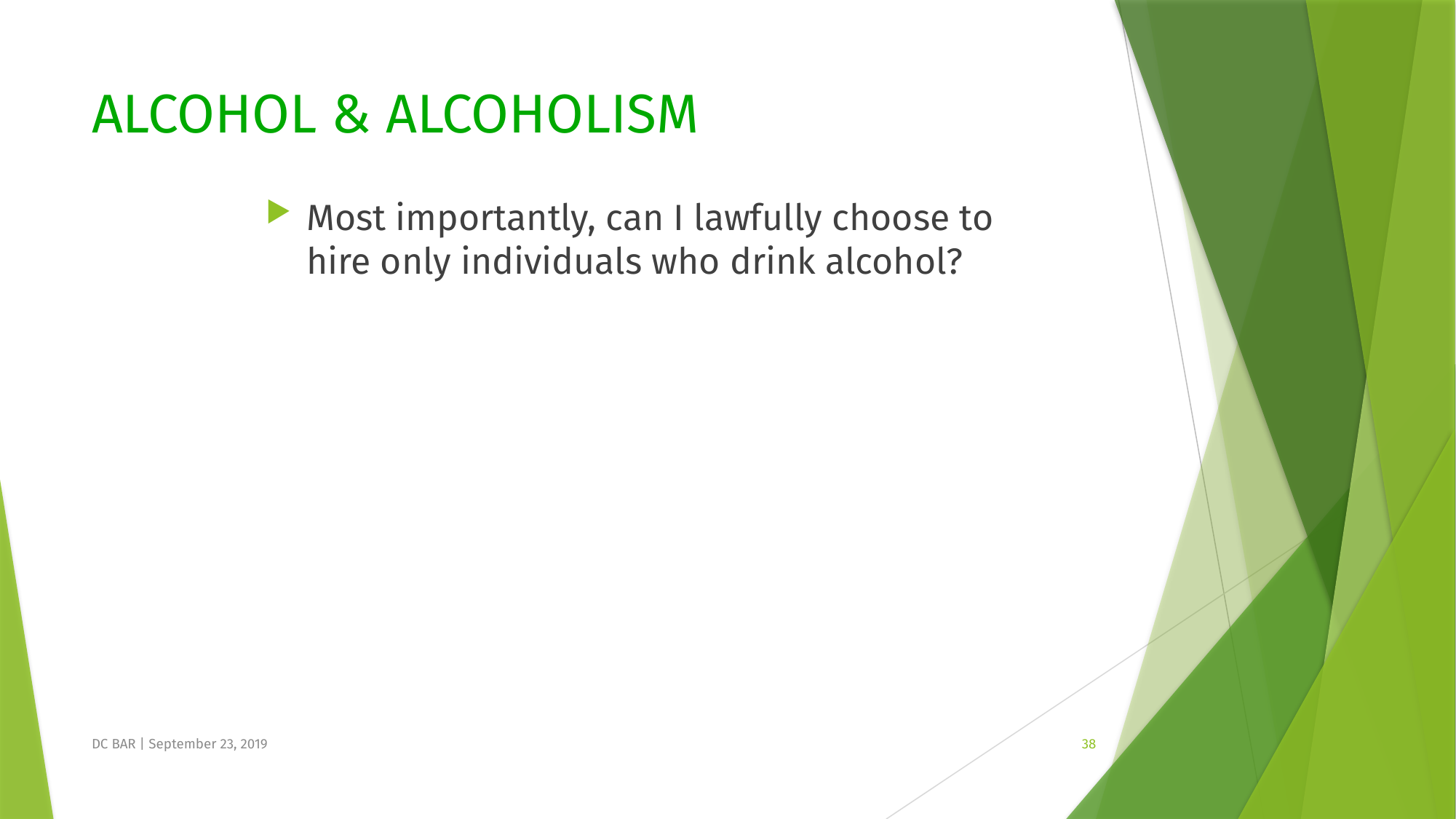

# ALCOHOL & ALCOHOLISM
Most importantly, can I lawfully choose to hire only individuals who drink alcohol?
DC BAR | September 23, 2019
38